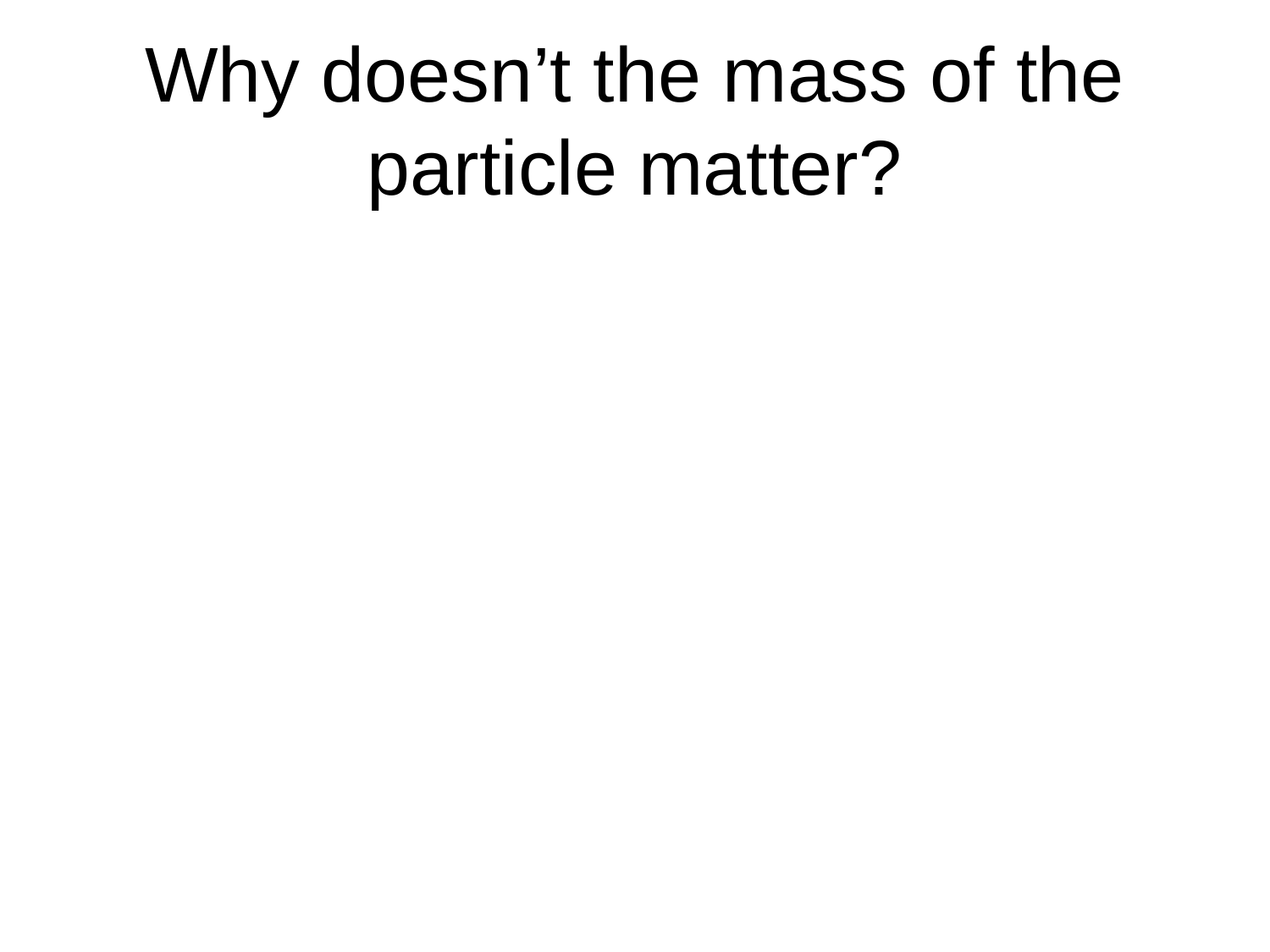

# Why doesn’t the mass of the particle matter?